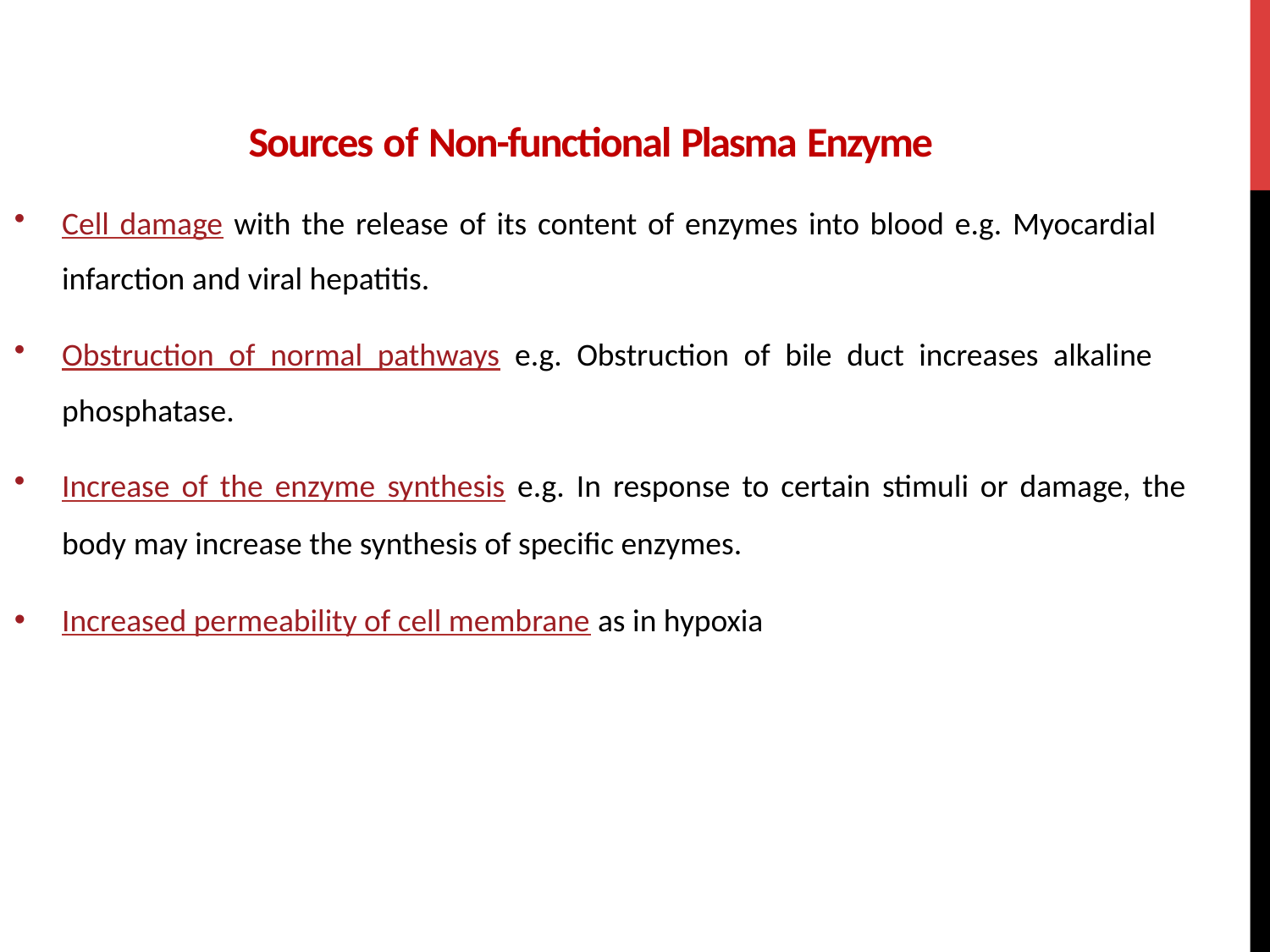

Sources of Non-functional Plasma Enzyme
Cell damage with the release of its content of enzymes into blood e.g. Myocardial  infarction and viral hepatitis.
Obstruction of normal pathways e.g. Obstruction of bile duct increases alkaline  phosphatase.
Increase of the enzyme synthesis e.g. In response to certain stimuli or damage, the body may increase the synthesis of specific enzymes.

Increased permeability of cell membrane as in hypoxia